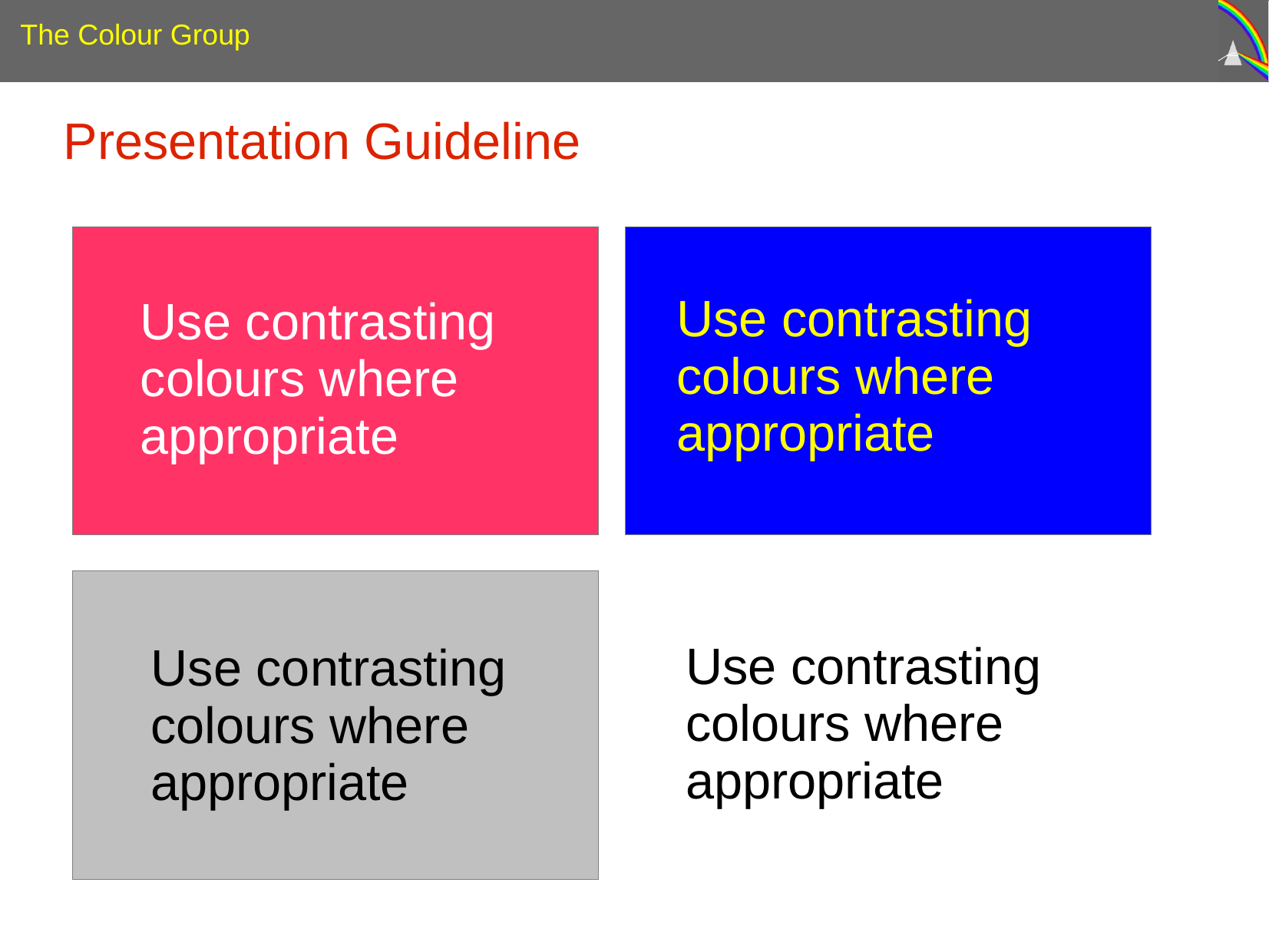

Presentation Guideline

Use contrasting colours where appropriate
Use contrasting colours where appropriate

Use contrasting colours where appropriate
Use contrasting colours where appropriate